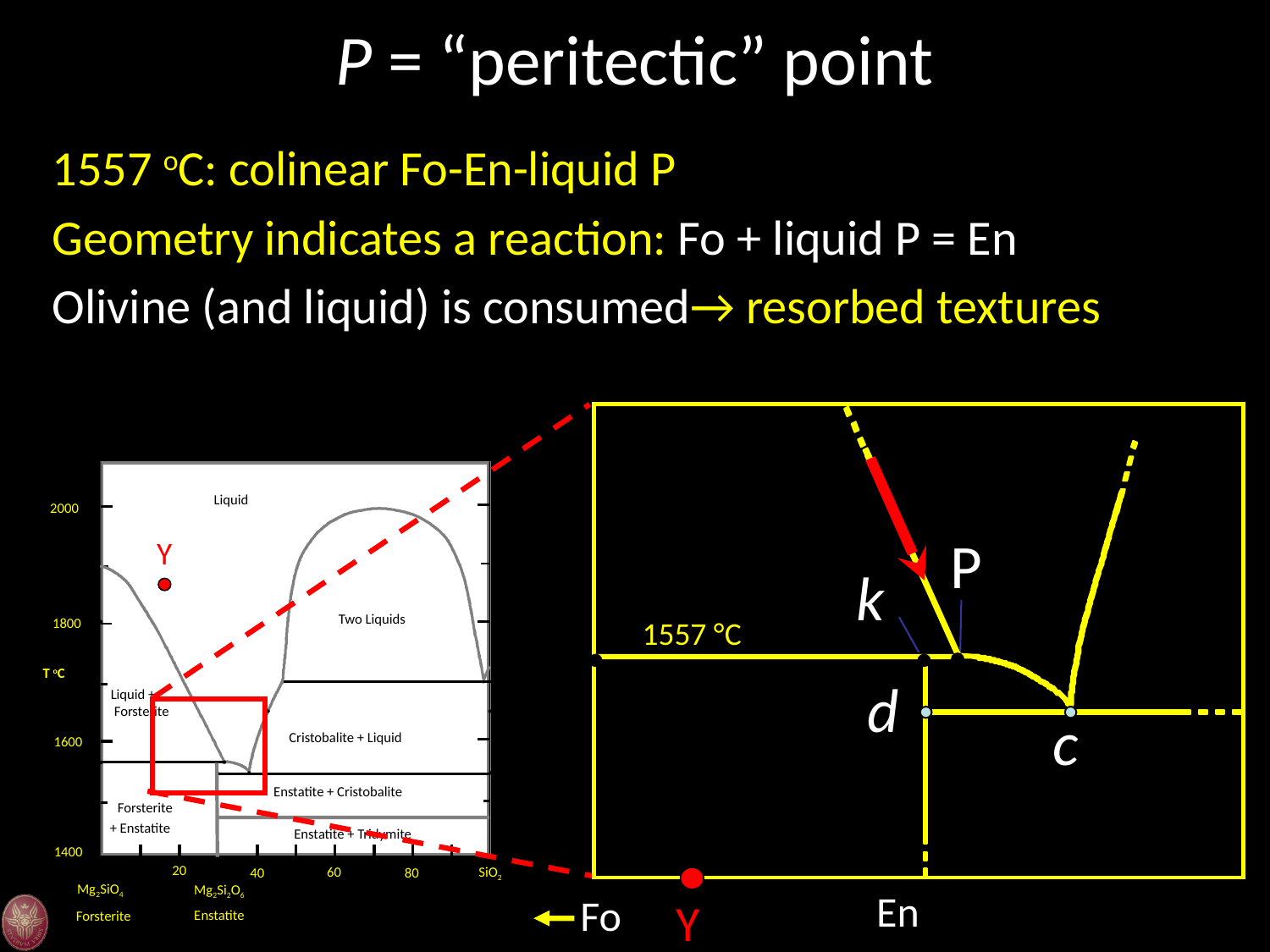

P = “peritectic” point
1557 oC: colinear Fo-En-liquid P
Geometry indicates a reaction: Fo + liquid P = En
Olivine (and liquid) is consumed→ resorbed textures

P
k

1557 °C

d
c

En
Fo
Y

Liquid
2000

Two Liquids
1800

T oC
Liquid +

 Forsterite

Cristobalite + Liquid
1600

Enstatite + Cristobalite
Forsterite

+ Enstatite

Enstatite + Tridymite
1400

20
60
SiO2
80
40
Mg2SiO4
Mg2Si2O6

Enstatite
Forsterite
Y